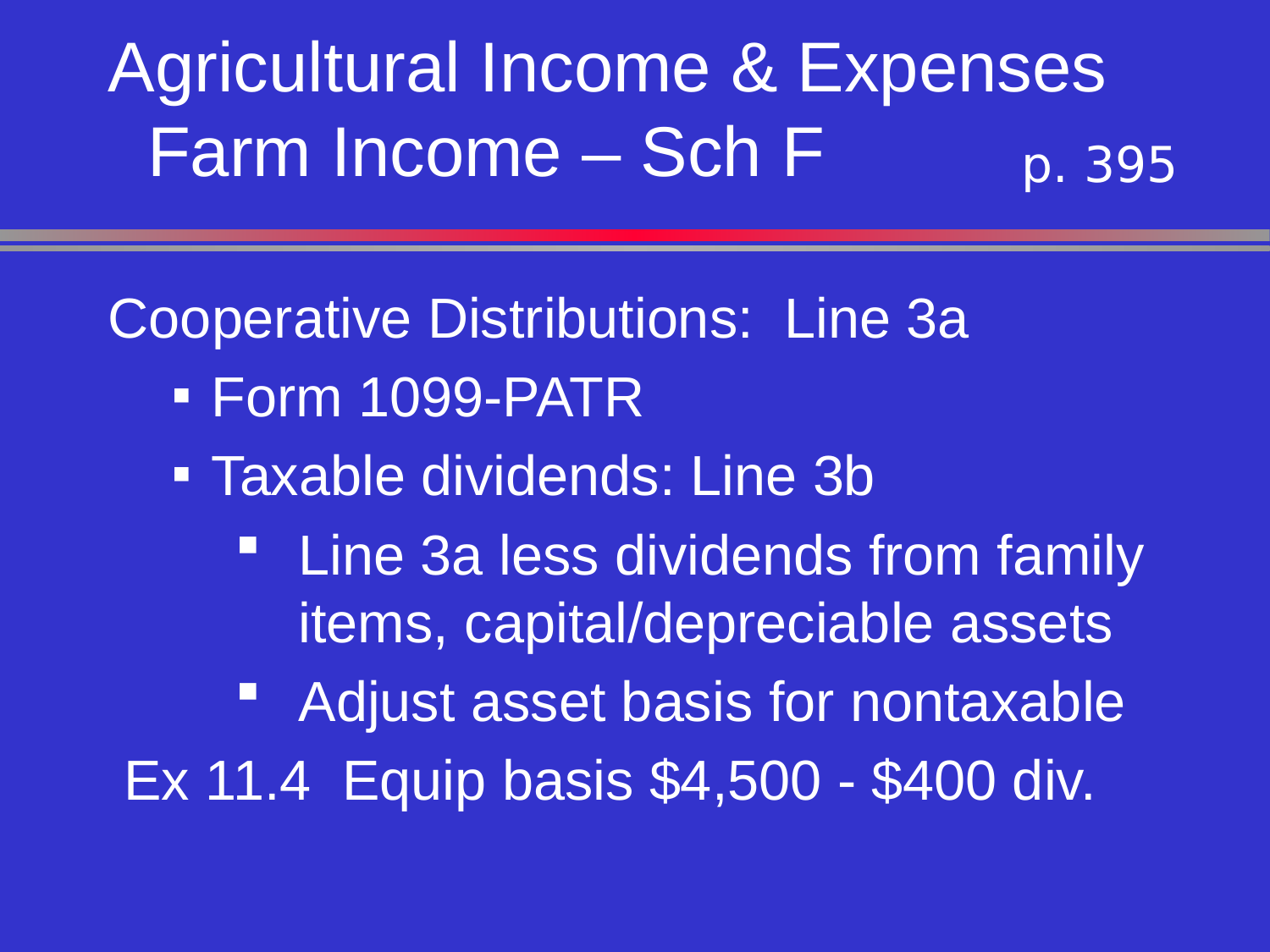

# Agricultural Income & Expenses Farm Income – Sch F
       p. 395
Cooperative Distributions:  Line 3a
Form 1099-PATR
Taxable dividends: Line 3b
Line 3a less dividends from family items, capital/depreciable assets
Adjust asset basis for nontaxable
Ex 11.4  Equip basis $4,500 - $400 div.